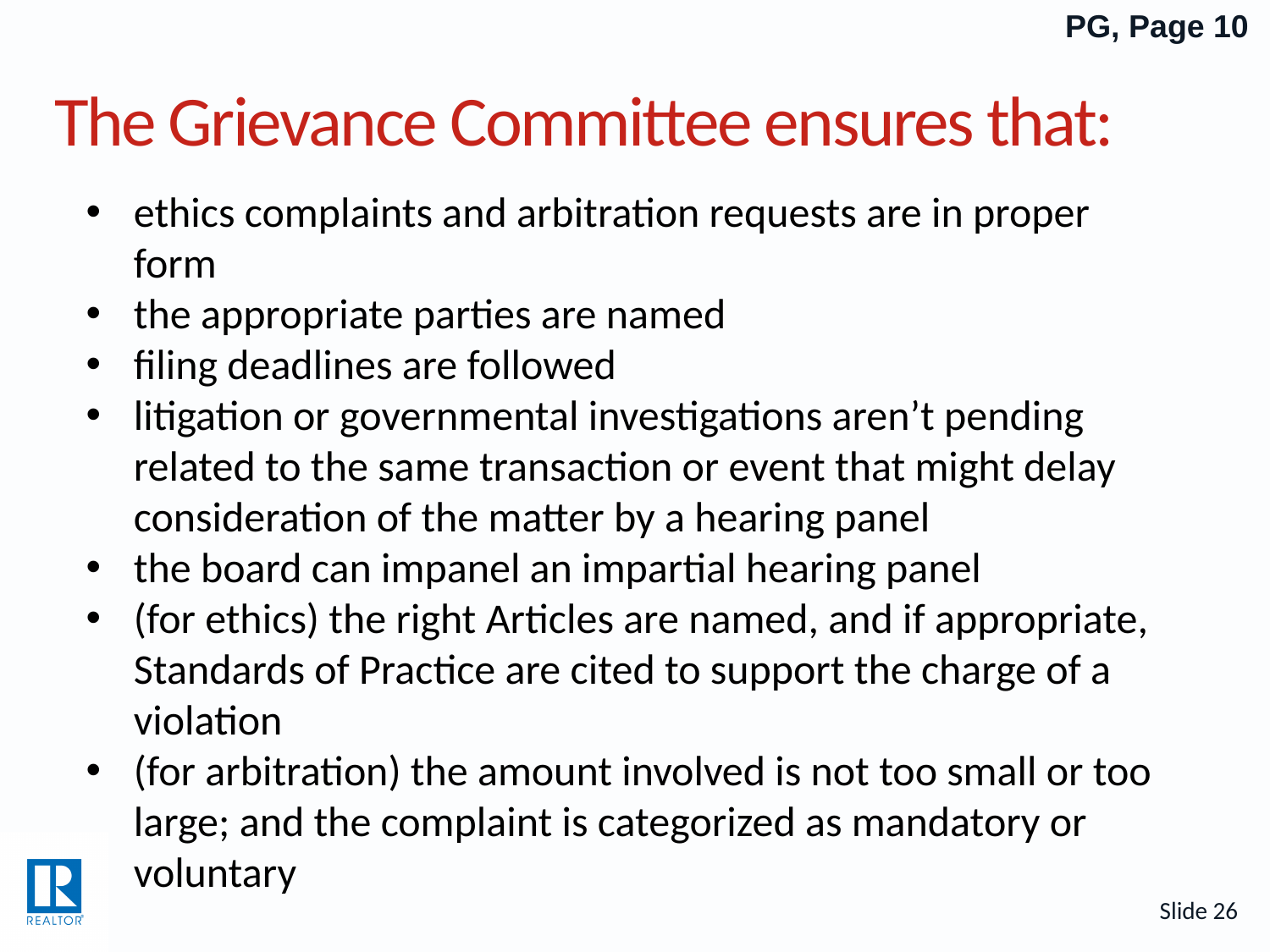

PG, Page 10
# The Grievance Committee ensures that:
ethics complaints and arbitration requests are in proper form
the appropriate parties are named
filing deadlines are followed
litigation or governmental investigations aren’t pending related to the same transaction or event that might delay consideration of the matter by a hearing panel
the board can impanel an impartial hearing panel
(for ethics) the right Articles are named, and if appropriate, Standards of Practice are cited to support the charge of a violation
(for arbitration) the amount involved is not too small or too large; and the complaint is categorized as mandatory or voluntary
Slide 26